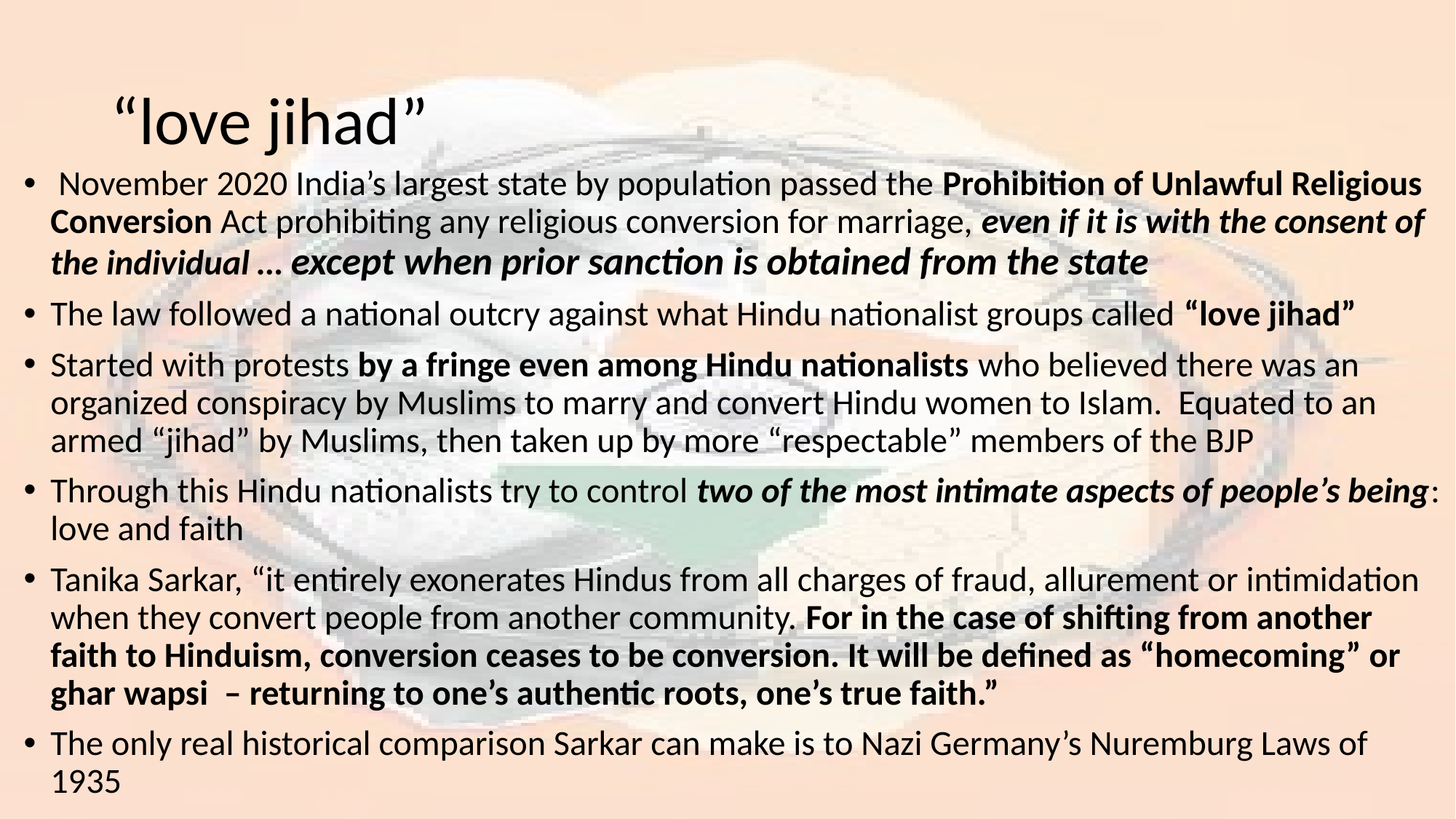

# “love jihad”
 November 2020 India’s largest state by population passed the Prohibition of Unlawful Religious Conversion Act prohibiting any religious conversion for marriage, even if it is with the consent of the individual … except when prior sanction is obtained from the state
The law followed a national outcry against what Hindu nationalist groups called “love jihad”
Started with protests by a fringe even among Hindu nationalists who believed there was an organized conspiracy by Muslims to marry and convert Hindu women to Islam.  Equated to an armed “jihad” by Muslims, then taken up by more “respectable” members of the BJP
Through this Hindu nationalists try to control two of the most intimate aspects of people’s being: love and faith
Tanika Sarkar, “it entirely exonerates Hindus from all charges of fraud, allurement or intimidation when they convert people from another community. For in the case of shifting from another faith to Hinduism, conversion ceases to be conversion. It will be defined as “homecoming” or ghar wapsi  – returning to one’s authentic roots, one’s true faith.”
The only real historical comparison Sarkar can make is to Nazi Germany’s Nuremburg Laws of 1935